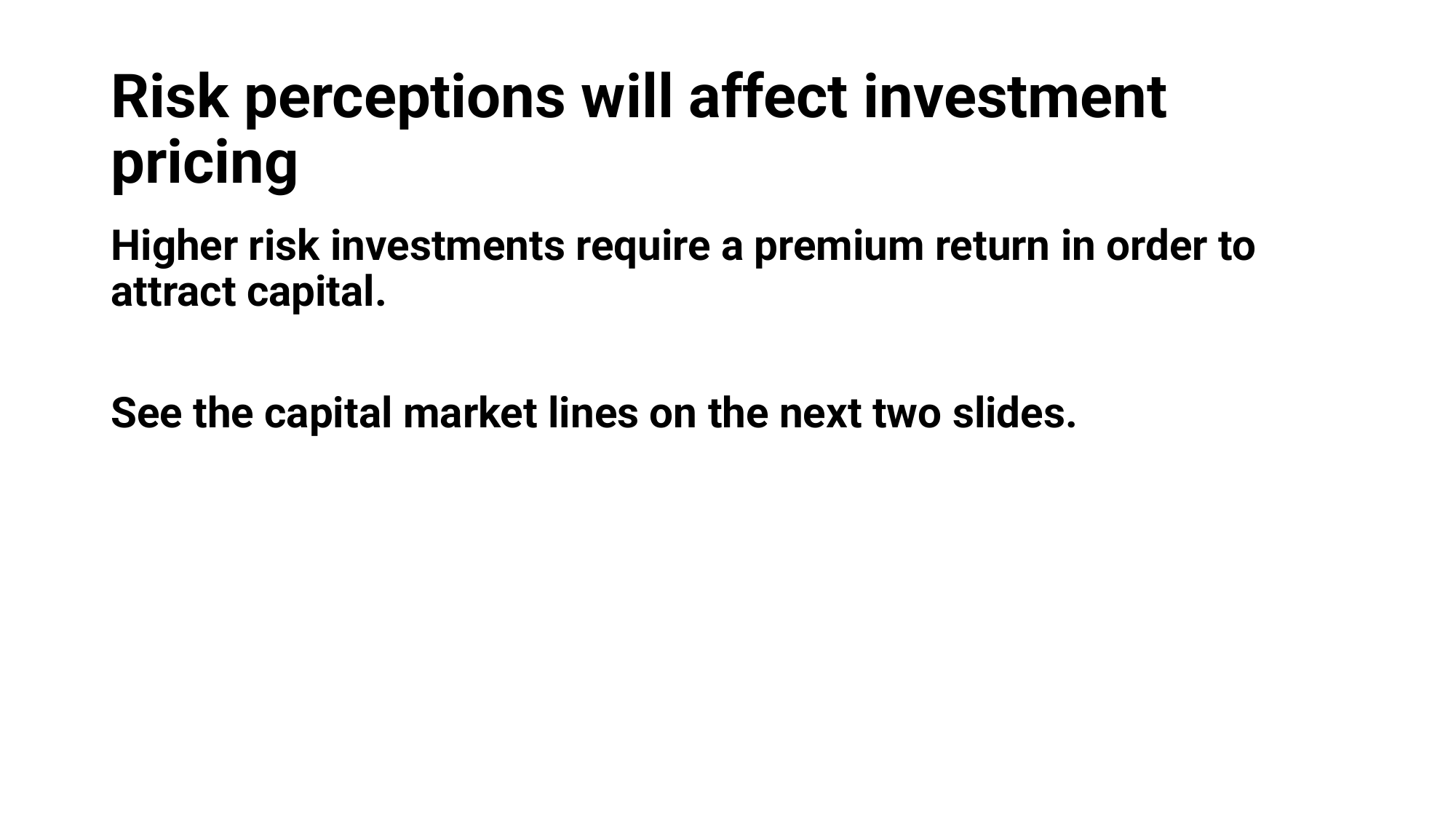

# Risk perceptions will affect investment pricing
Higher risk investments require a premium return in order to attract capital.

See the capital market lines on the next two slides.